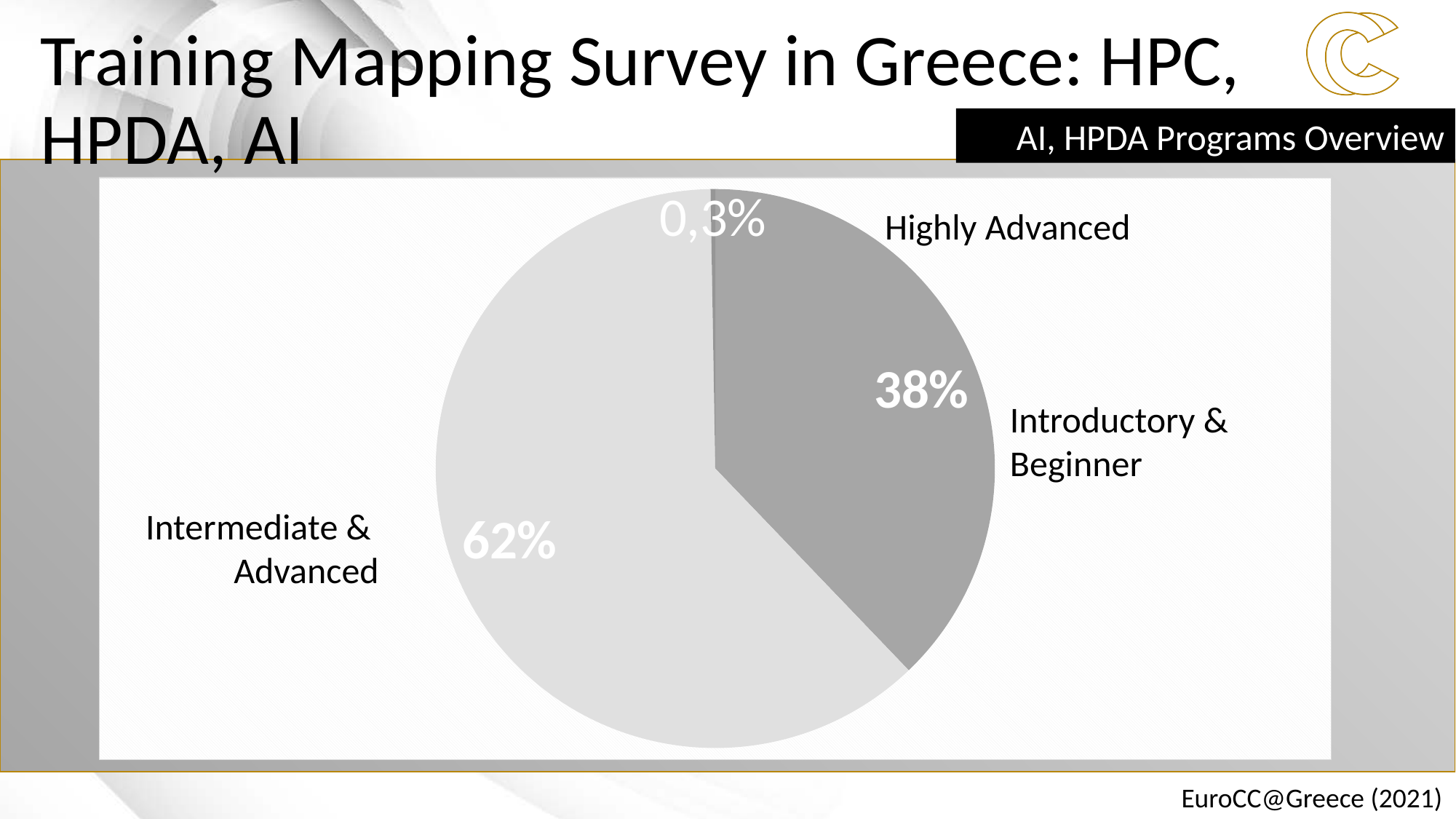

# Training Mapping Survey in Greece: HPC, HPDA, AI
AI, HPDA Programs Overview

### Chart

| Category |  |
|---|---|
| Ιntroductory & Beginner | 0.3783783783783784 |
| Ιntermediate & Advanced | 0.6189189189189189 |
| Ηighly Advanced  | 0.002702702702702703 |
Highly Advanced
Introductory &
Beginner
Intermediate &
Advanced
EuroCC@Greece (2021)